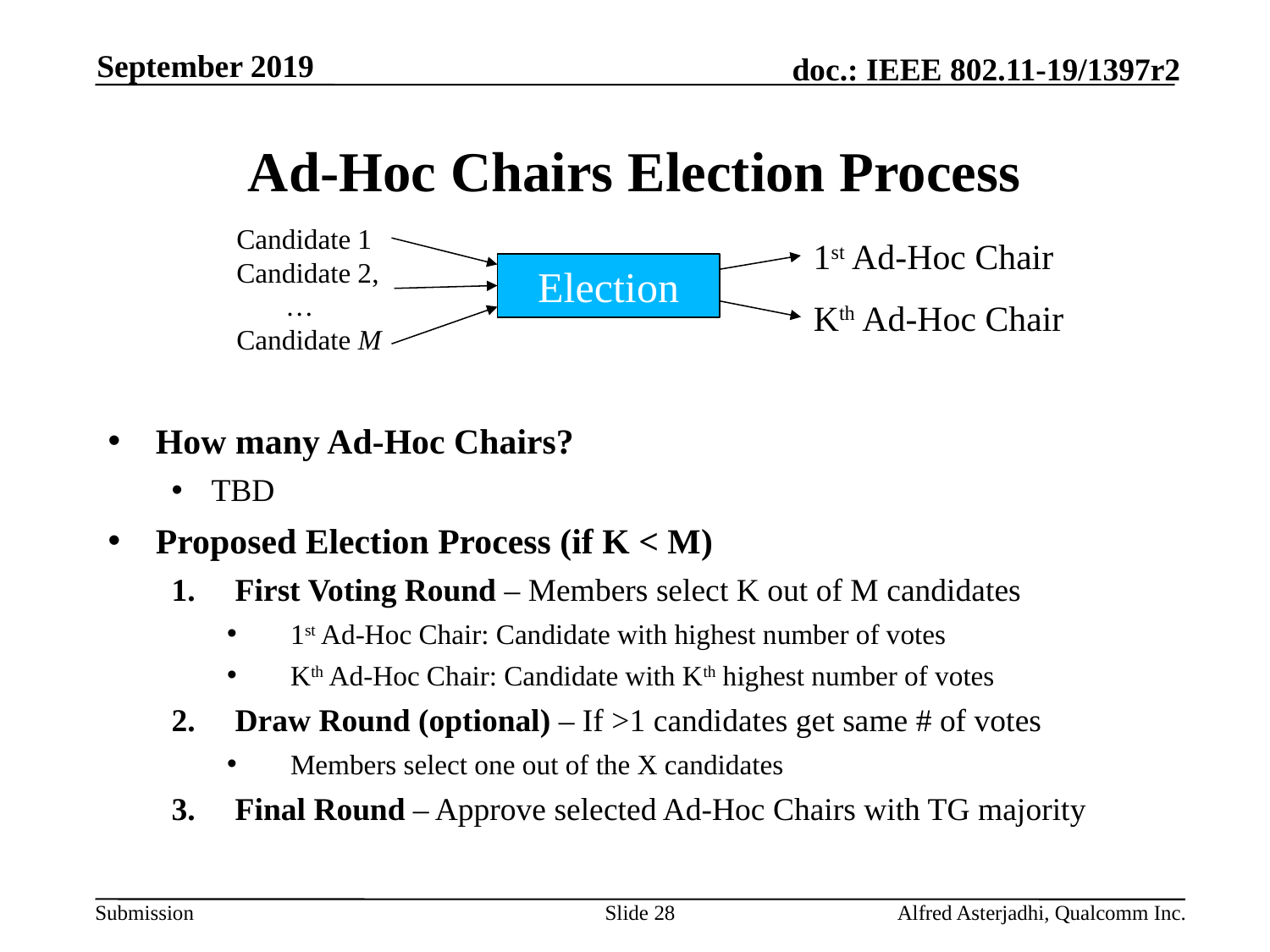

September 2019
# Ad-Hoc Chairs Election Process
Candidate 1
Candidate 2,
       …
Candidate M
1st Ad-Hoc Chair
Election
Kth Ad-Hoc Chair
How many Ad-Hoc Chairs?
TBD
Proposed Election Process (if K < M)
First Voting Round – Members select K out of M candidates
1st Ad-Hoc Chair: Candidate with highest number of votes
Kth Ad-Hoc Chair: Candidate with Kth highest number of votes
Draw Round (optional) – If >1 candidates get same # of votes
Members select one out of the X candidates
Final Round – Approve selected Ad-Hoc Chairs with TG majority

Slide 28
Alfred Asterjadhi, Qualcomm Inc.